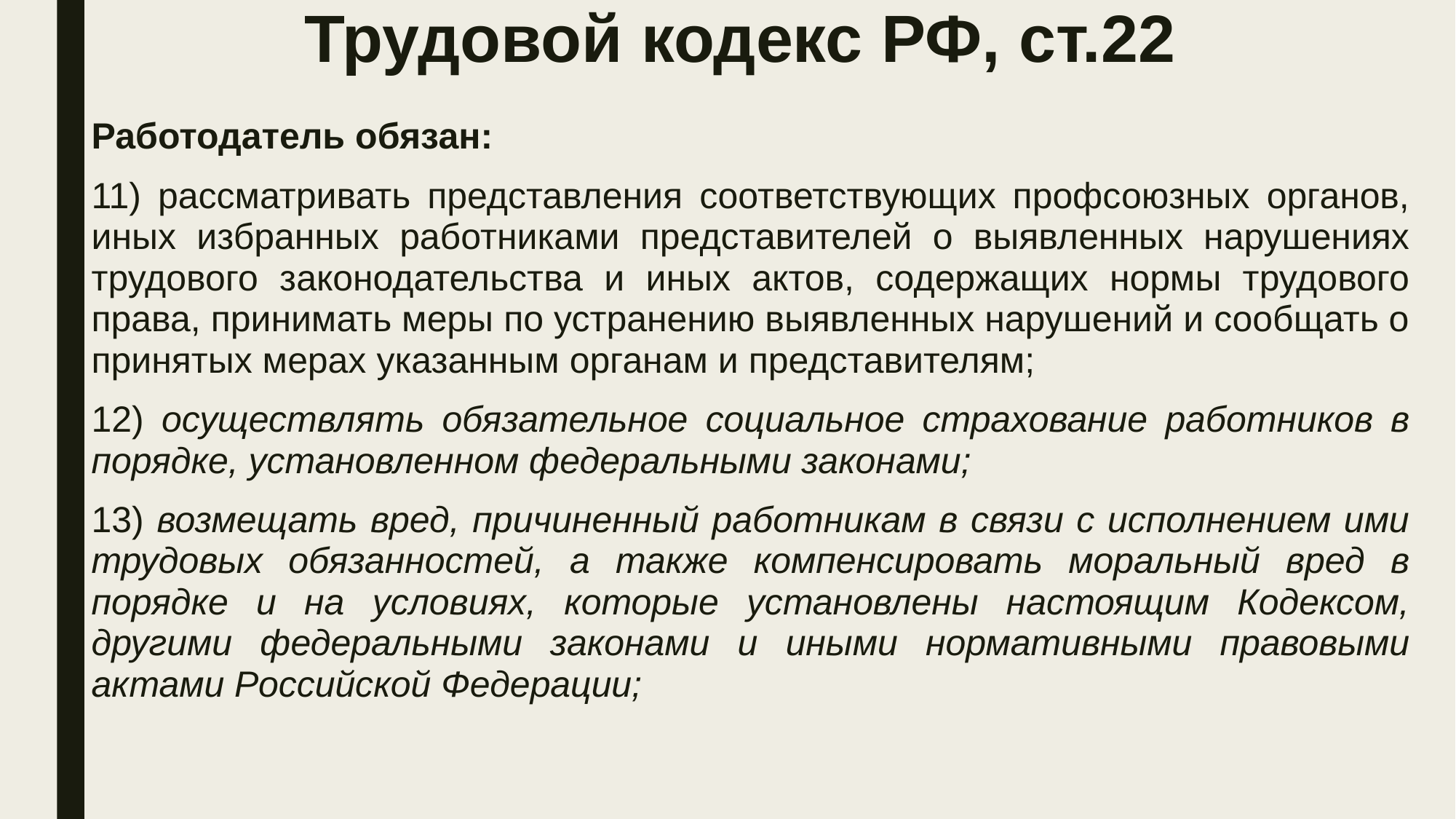

# Трудовой кодекс РФ, ст.22
Работодатель обязан:
11) рассматривать представления соответствующих профсоюзных органов, иных избранных работниками представителей о выявленных нарушениях трудового законодательства и иных актов, содержащих нормы трудового права, принимать меры по устранению выявленных нарушений и сообщать о принятых мерах указанным органам и представителям;
12) осуществлять обязательное социальное страхование работников в порядке, установленном федеральными законами;
13) возмещать вред, причиненный работникам в связи с исполнением ими трудовых обязанностей, а также компенсировать моральный вред в порядке и на условиях, которые установлены настоящим Кодексом, другими федеральными законами и иными нормативными правовыми актами Российской Федерации;